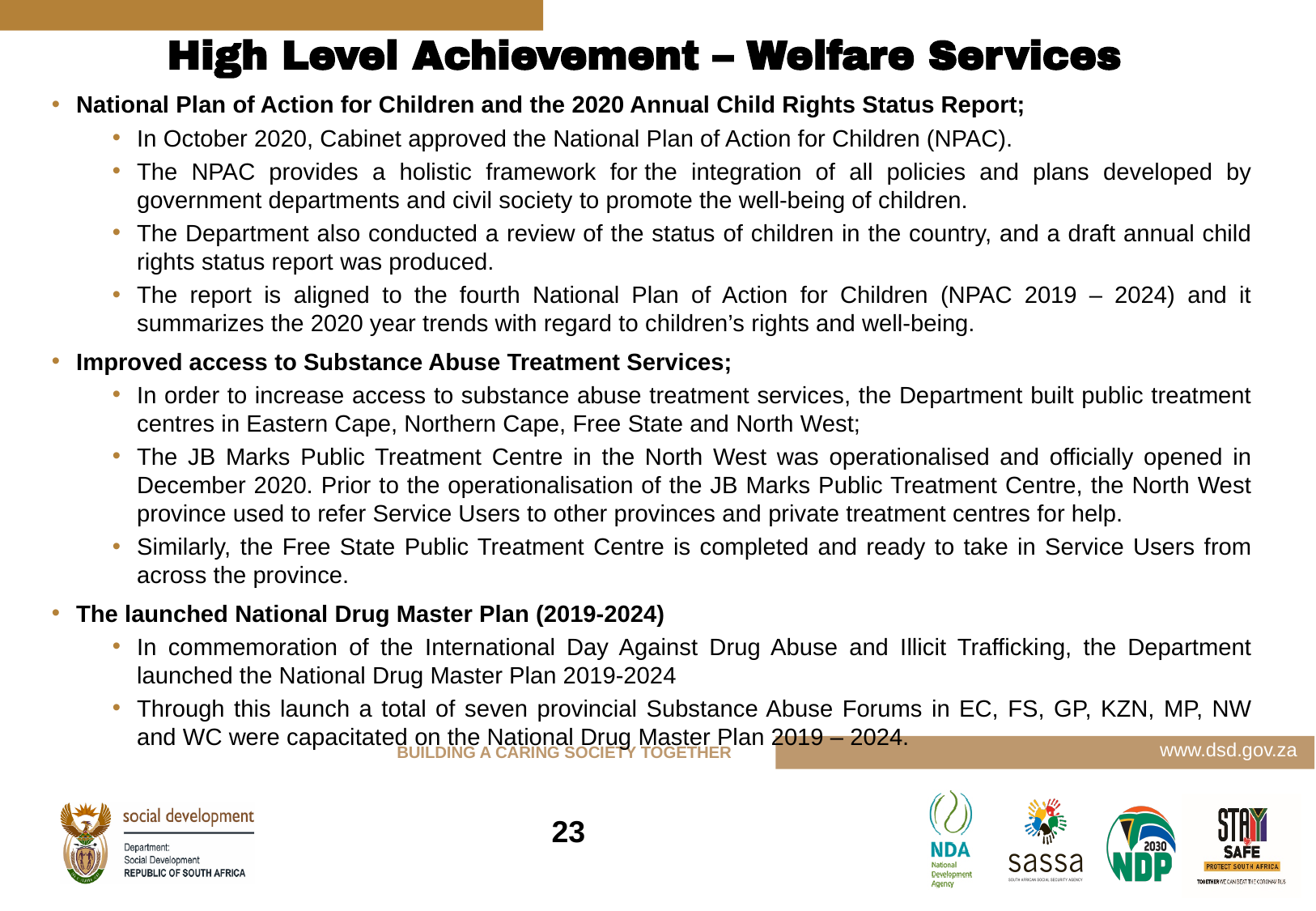

High Level Achievement – Welfare Services
National Plan of Action for Children and the 2020 Annual Child Rights Status Report;
In October 2020, Cabinet approved the National Plan of Action for Children (NPAC).
The NPAC provides a holistic framework for the integration of all policies and plans developed by government departments and civil society to promote the well-being of children.
The Department also conducted a review of the status of children in the country, and a draft annual child rights status report was produced.
The report is aligned to the fourth National Plan of Action for Children (NPAC 2019 – 2024) and it summarizes the 2020 year trends with regard to children’s rights and well-being.
Improved access to Substance Abuse Treatment Services;
In order to increase access to substance abuse treatment services, the Department built public treatment centres in Eastern Cape, Northern Cape, Free State and North West;
The JB Marks Public Treatment Centre in the North West was operationalised and officially opened in December 2020. Prior to the operationalisation of the JB Marks Public Treatment Centre, the North West province used to refer Service Users to other provinces and private treatment centres for help.
Similarly, the Free State Public Treatment Centre is completed and ready to take in Service Users from across the province.
The launched National Drug Master Plan (2019-2024)
In commemoration of the International Day Against Drug Abuse and Illicit Trafficking, the Department launched the National Drug Master Plan 2019-2024
Through this launch a total of seven provincial Substance Abuse Forums in EC, FS, GP, KZN, MP, NW and WC were capacitated on the National Drug Master Plan 2019 – 2024.
23